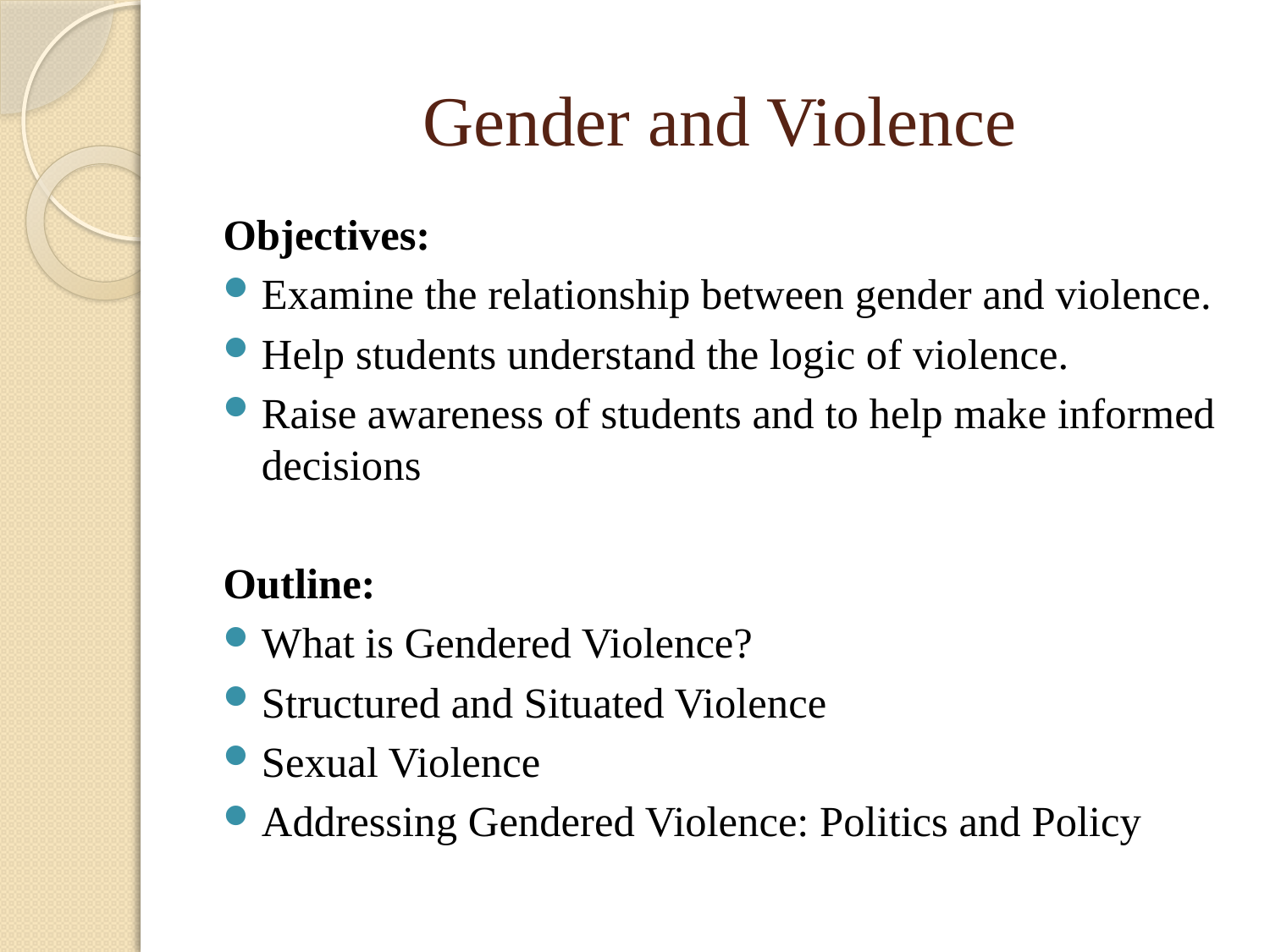

# Gender and Violence
Objectives:
Examine the relationship between gender and violence.
Help students understand the logic of violence.
Raise awareness of students and to help make informed decisions

Outline:
What is Gendered Violence?
Structured and Situated Violence
Sexual Violence
Addressing Gendered Violence: Politics and Policy